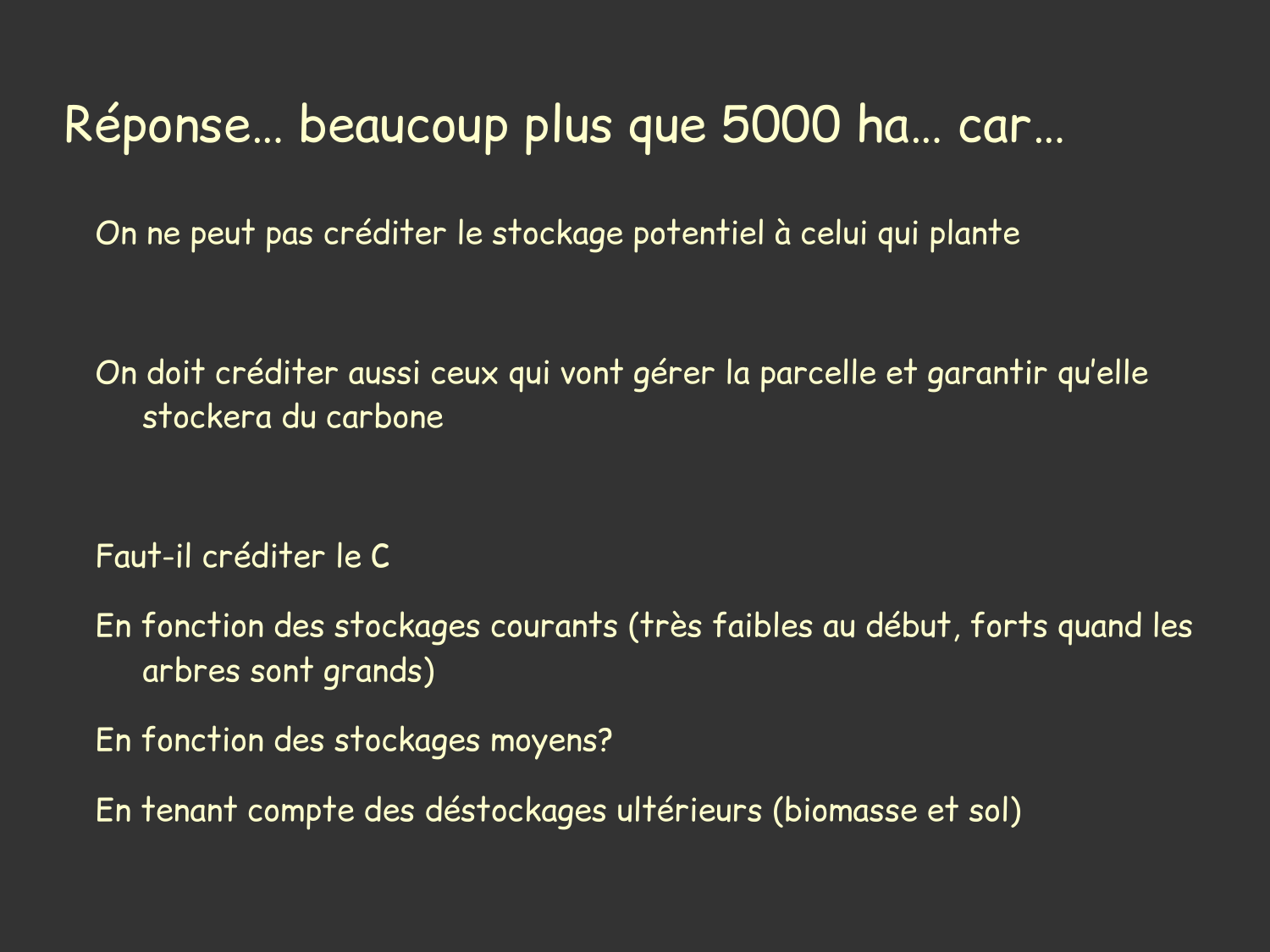

# Réponse… beaucoup plus que 5000 ha… car…
On ne peut pas créditer le stockage potentiel à celui qui plante

On doit créditer aussi ceux qui vont gérer la parcelle et garantir qu’elle stockera du carbone

Faut-il créditer le C
En fonction des stockages courants (très faibles au début, forts quand les arbres sont grands)
En fonction des stockages moyens?
En tenant compte des déstockages ultérieurs (biomasse et sol)